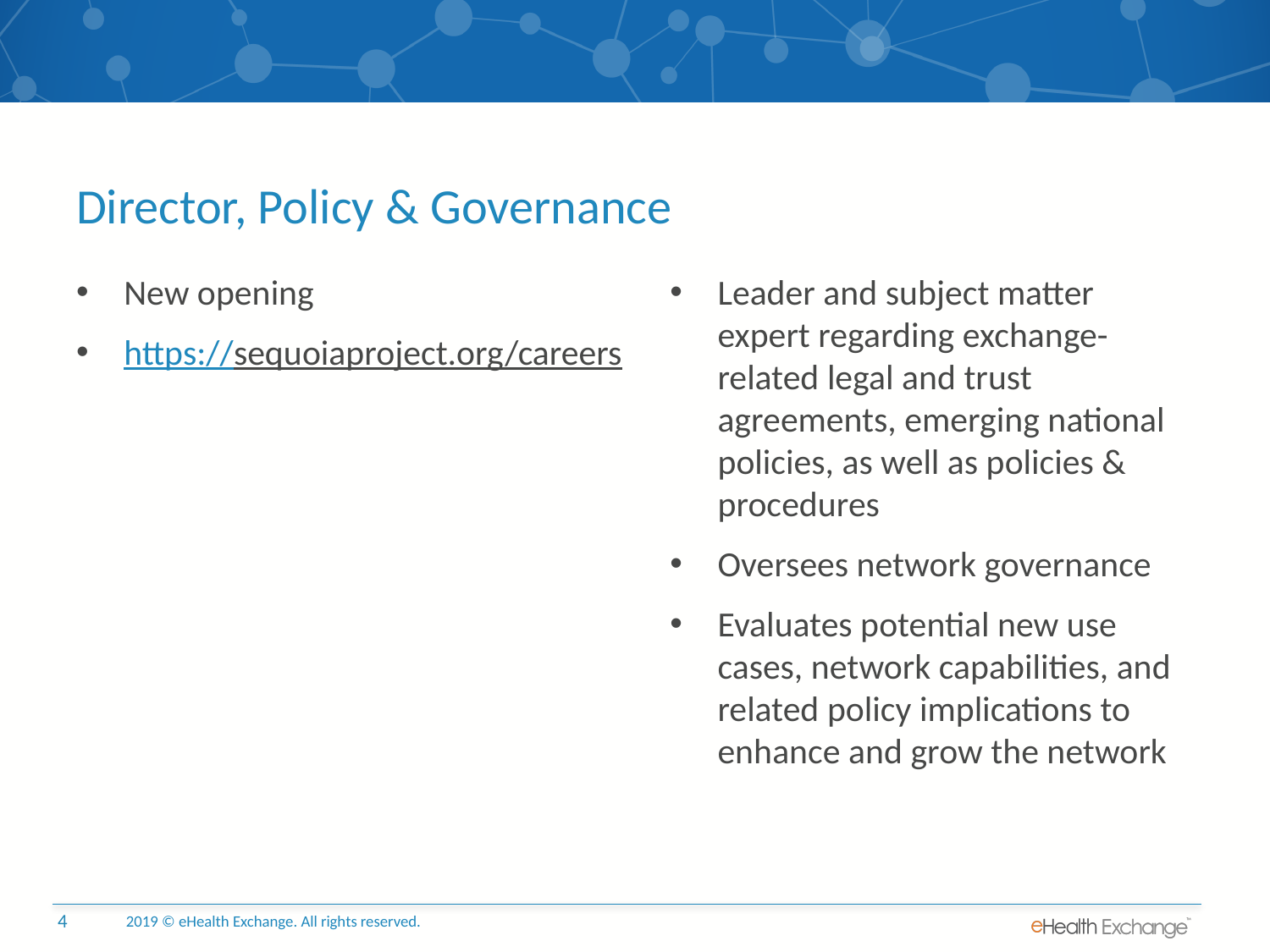

# Director, Policy & Governance
New opening
https://sequoiaproject.org/careers
Leader and subject matter expert regarding exchange-related legal and trust agreements, emerging national policies, as well as policies & procedures
Oversees network governance
Evaluates potential new use cases, network capabilities, and related policy implications to enhance and grow the network
2019 © eHealth Exchange. All rights reserved.
4